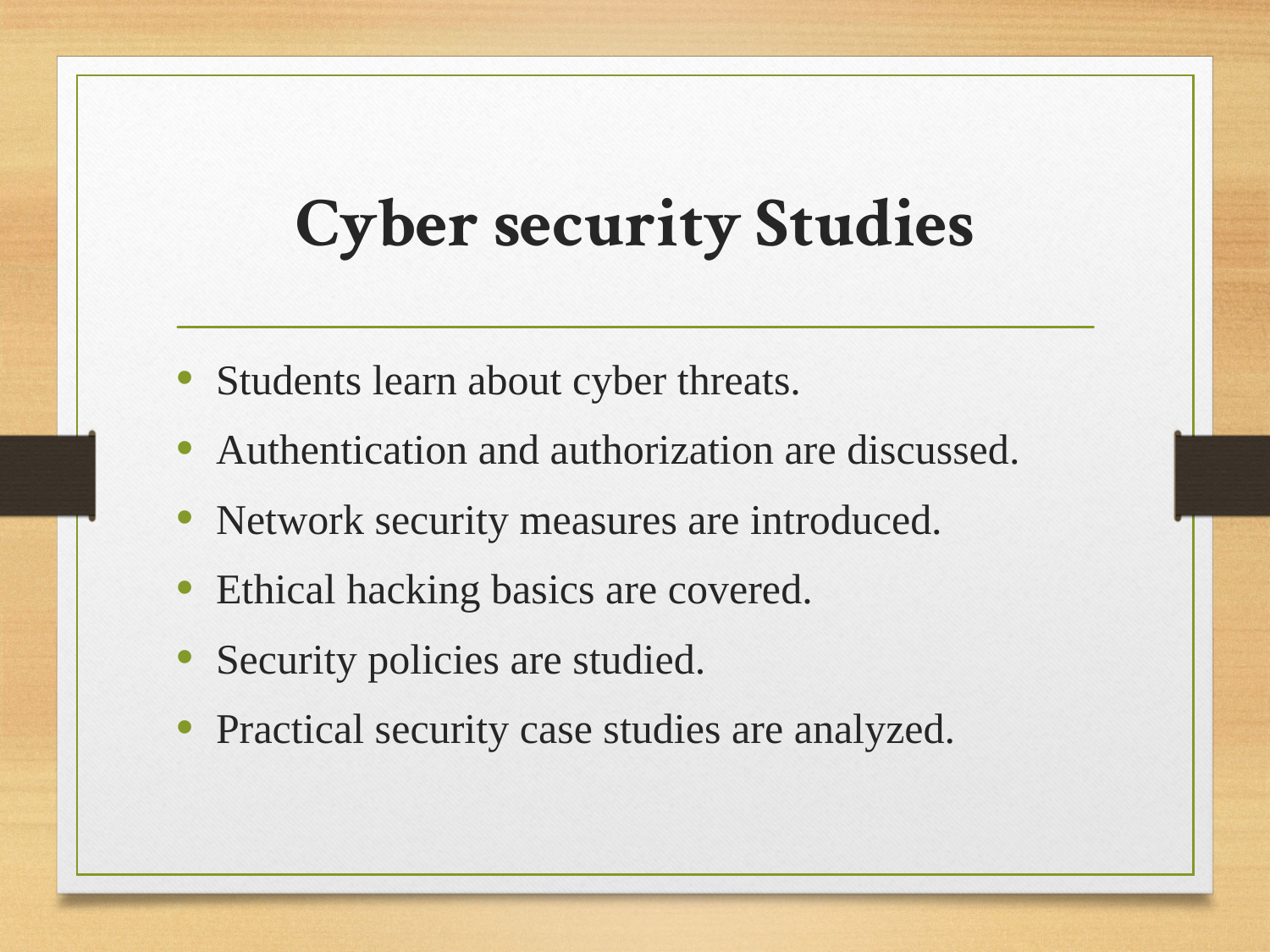

# Cyber security Studies
Students learn about cyber threats.
Authentication and authorization are discussed.
Network security measures are introduced.
Ethical hacking basics are covered.
Security policies are studied.
Practical security case studies are analyzed.